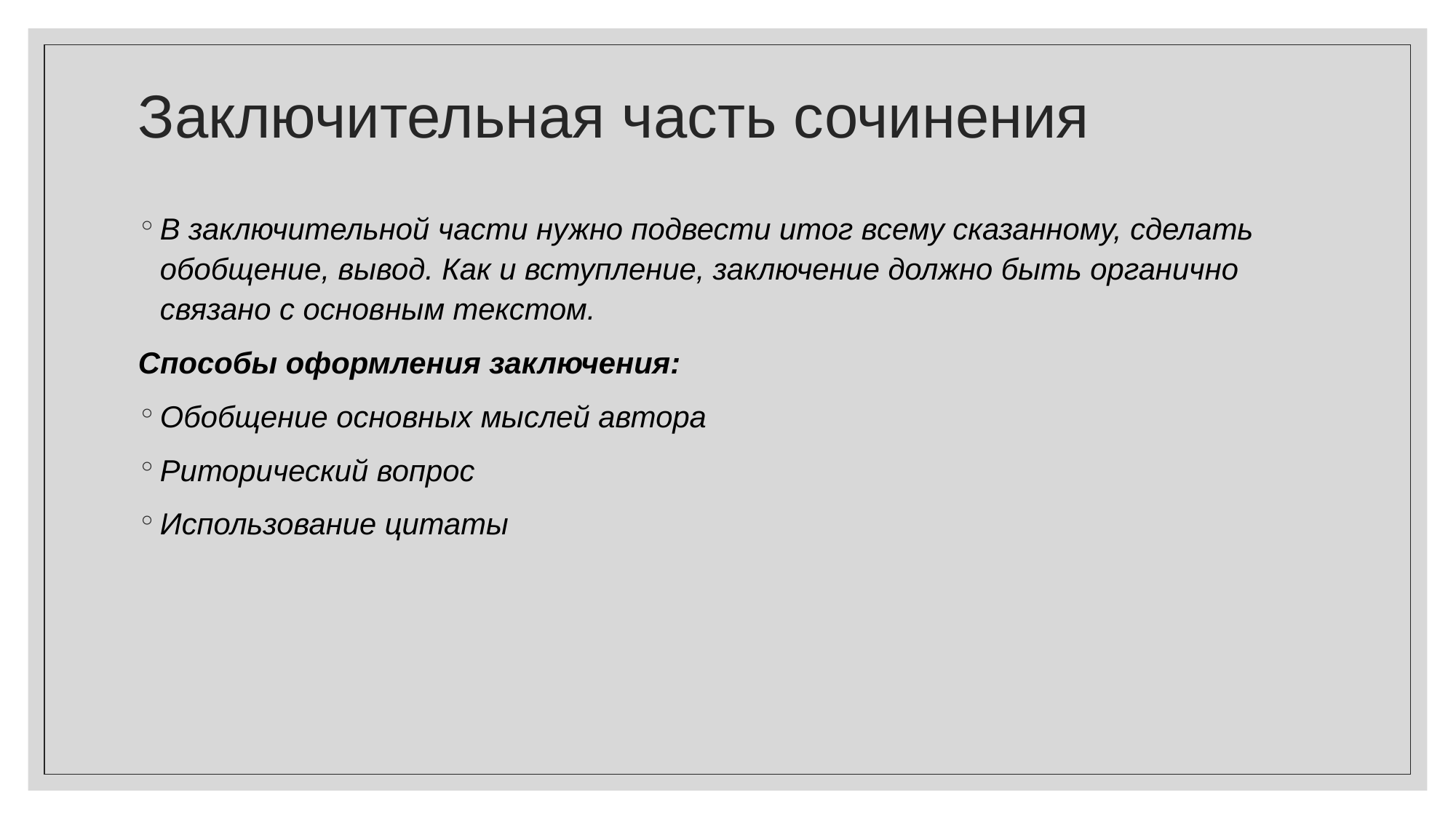

# Заключительная часть сочинения
В заключительной части нужно подвести итог всему сказанному, сделать обобщение, вывод. Как и вступление, заключение должно быть органично связано с основным текстом.
Способы оформления заключения:
Обобщение основных мыслей автора
Риторический вопрос
Использование цитаты